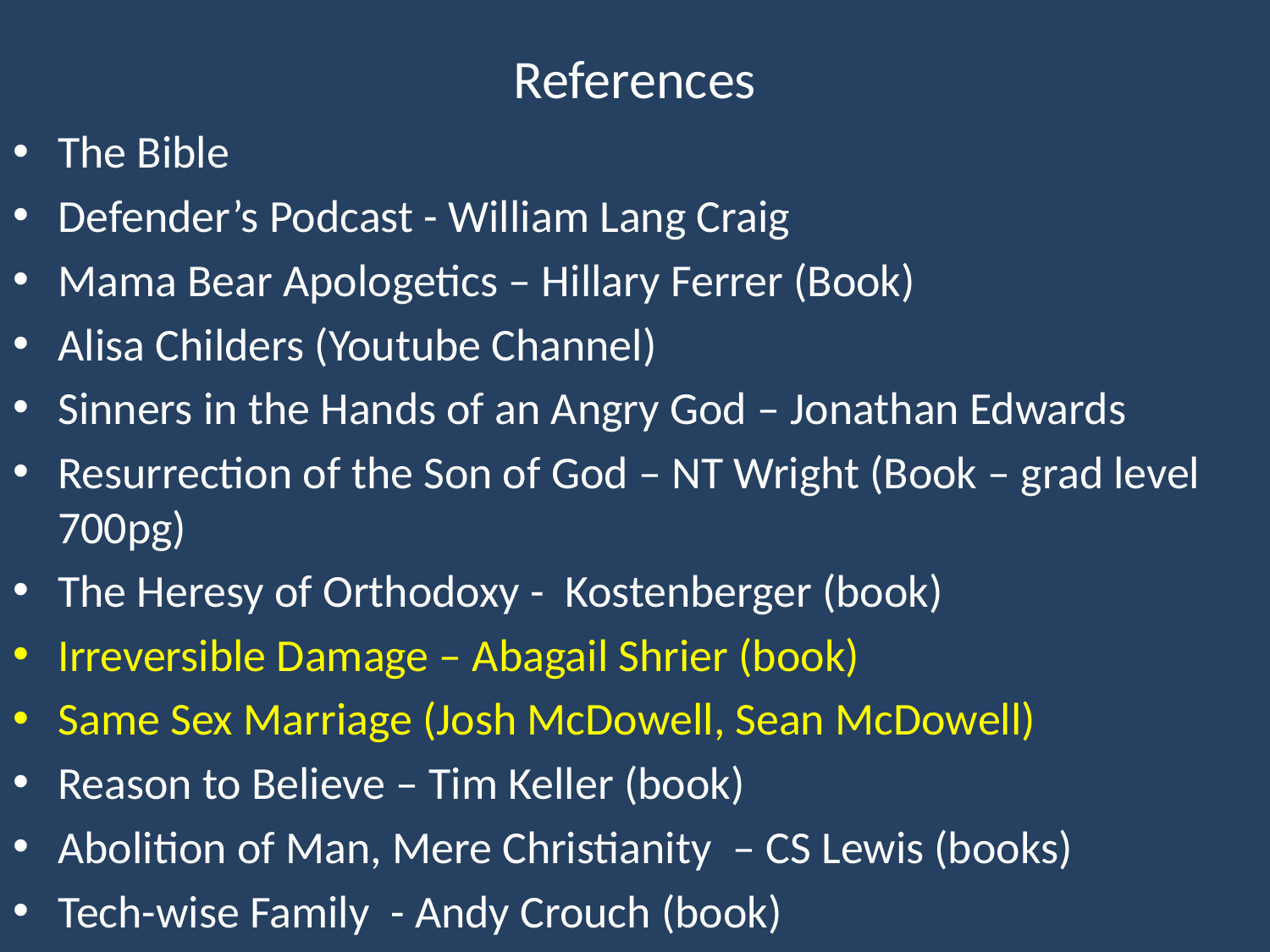

# References
The Bible
Defender’s Podcast - William Lang Craig
Mama Bear Apologetics – Hillary Ferrer (Book)
Alisa Childers (Youtube Channel)
Sinners in the Hands of an Angry God – Jonathan Edwards
Resurrection of the Son of God – NT Wright (Book – grad level 700pg)
The Heresy of Orthodoxy -  Kostenberger (book)
Irreversible Damage – Abagail Shrier (book)
Same Sex Marriage (Josh McDowell, Sean McDowell)
Reason to Believe – Tim Keller (book)
Abolition of Man, Mere Christianity  – CS Lewis (books)
Tech-wise Family  - Andy Crouch (book)